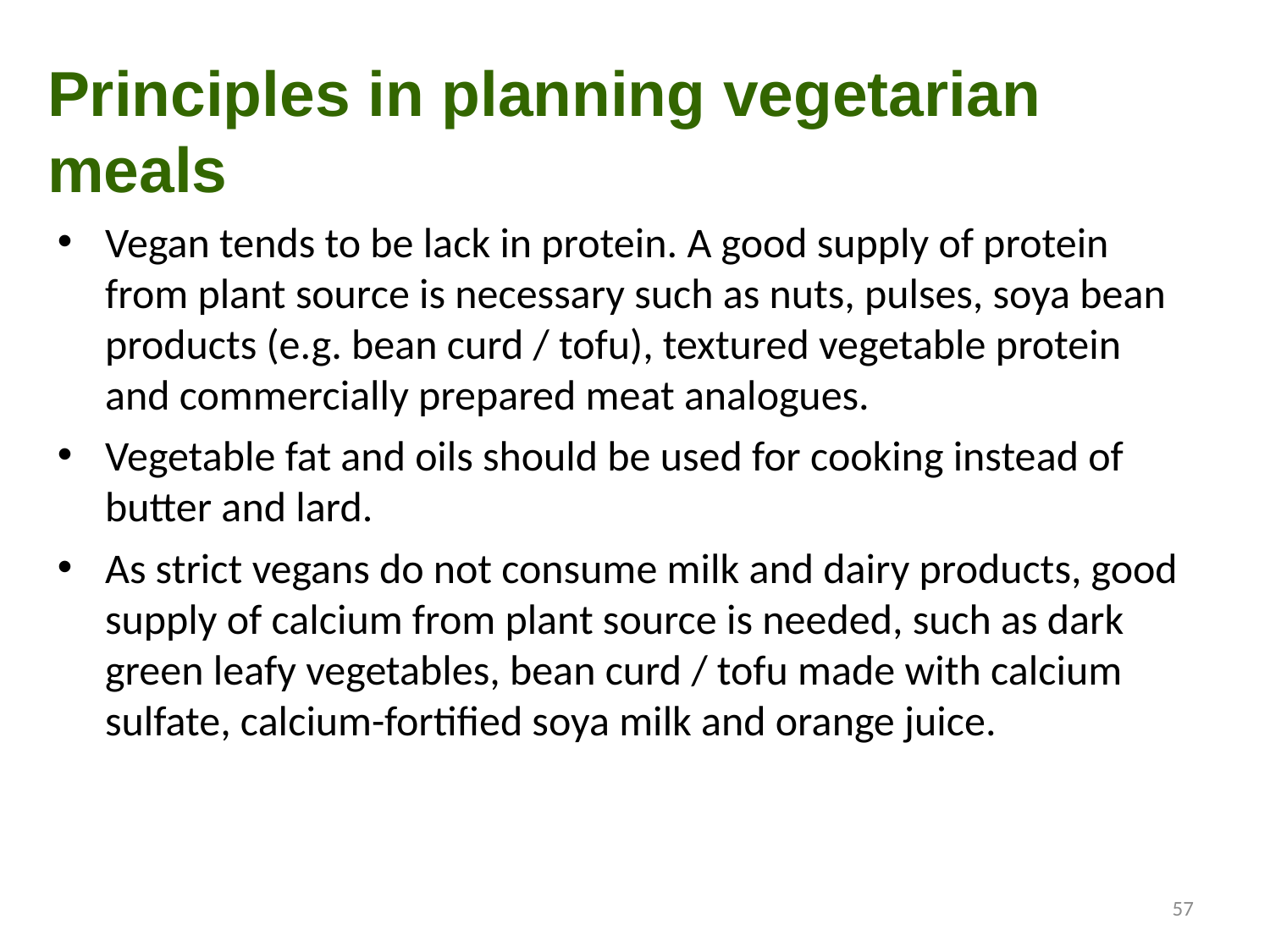

Principles in planning vegetarian meals
Vegan tends to be lack in protein. A good supply of protein from plant source is necessary such as nuts, pulses, soya bean products (e.g. bean curd / tofu), textured vegetable protein and commercially prepared meat analogues.
Vegetable fat and oils should be used for cooking instead of butter and lard.
As strict vegans do not consume milk and dairy products, good supply of calcium from plant source is needed, such as dark green leafy vegetables, bean curd / tofu made with calcium sulfate, calcium-fortified soya milk and orange juice.
57